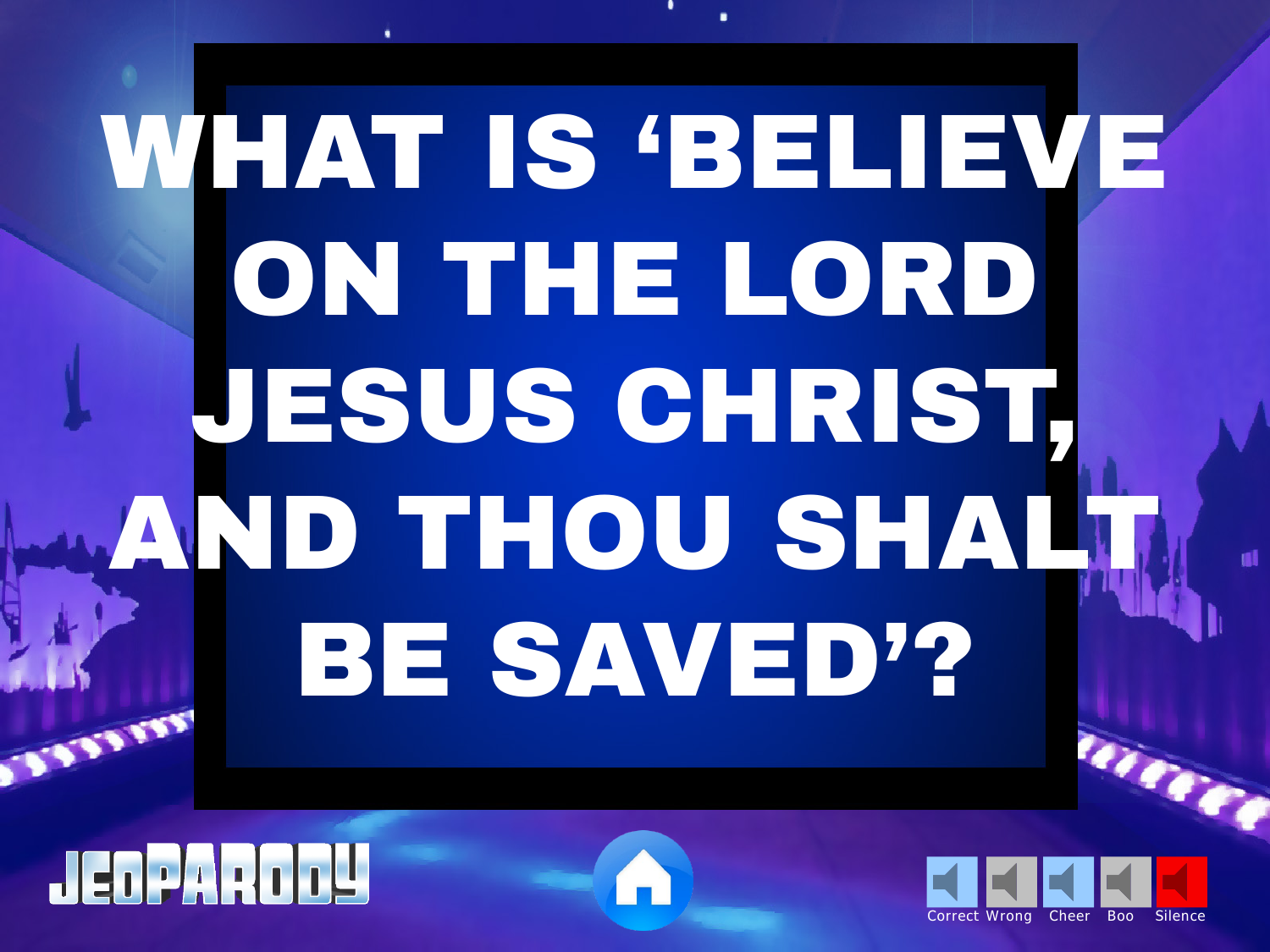

WHAT IS ‘BELIEVE ON THE LORD JESUS CHRIST, AND THOU SHALT BE SAVED’?